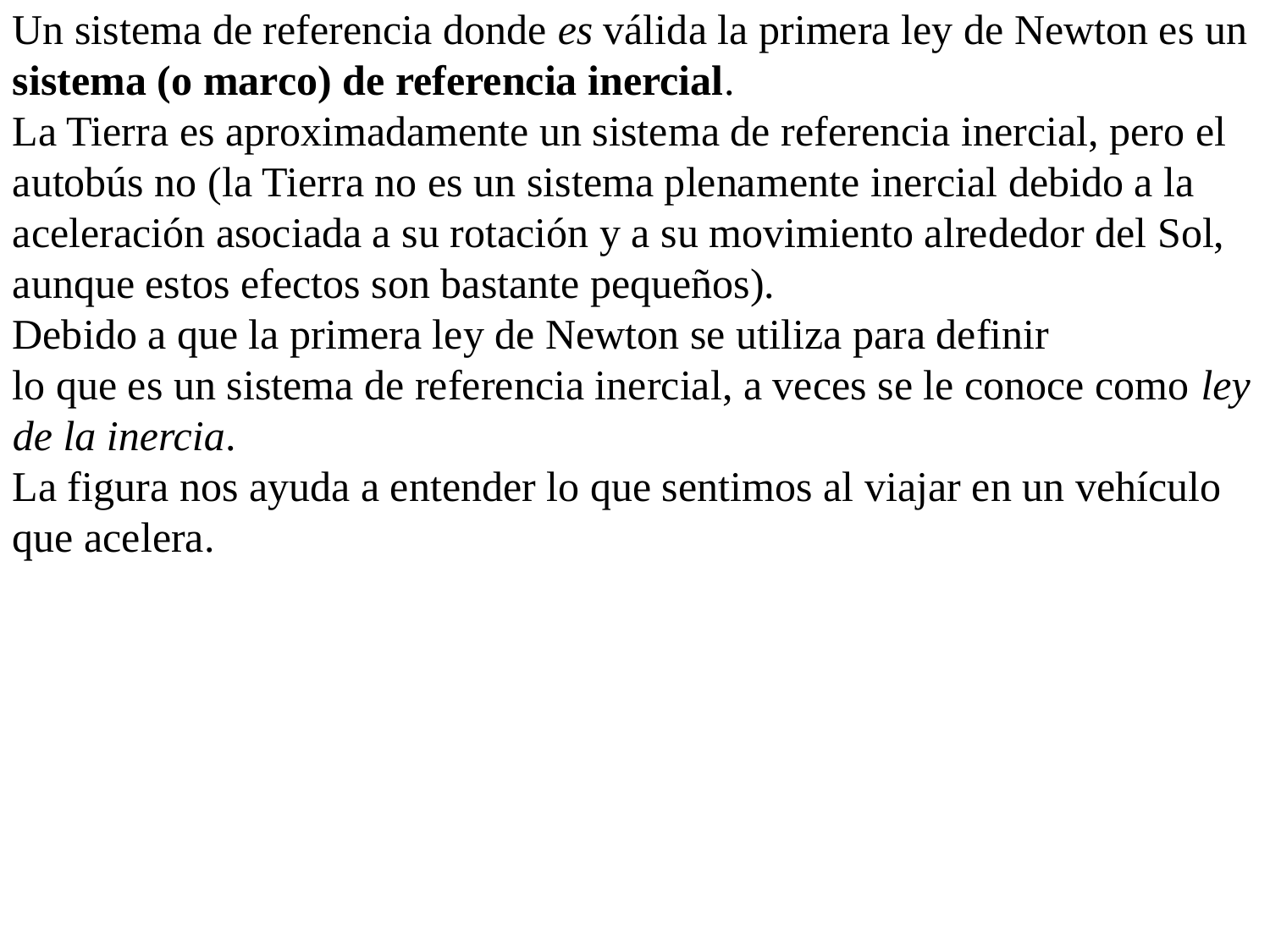

Un sistema de referencia donde es válida la primera ley de Newton es un sistema (o marco) de referencia inercial.
La Tierra es aproximadamente un sistema de referencia inercial, pero el autobús no (la Tierra no es un sistema plenamente inercial debido a la aceleración asociada a su rotación y a su movimiento alrededor del Sol, aunque estos efectos son bastante pequeños).
Debido a que la primera ley de Newton se utiliza para definir
lo que es un sistema de referencia inercial, a veces se le conoce como ley de la inercia.
La figura nos ayuda a entender lo que sentimos al viajar en un vehículo que acelera.